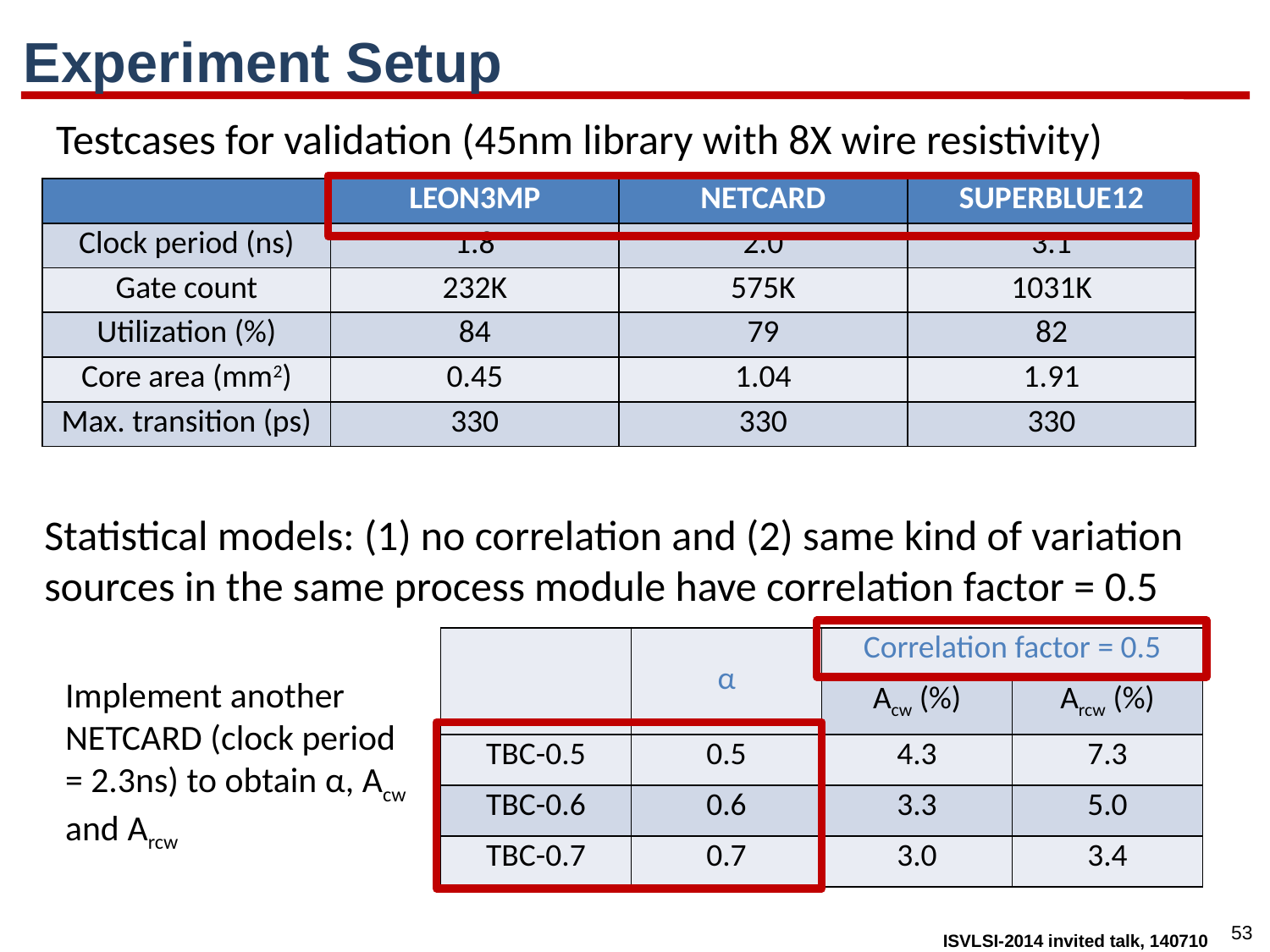

# Experiment Setup
Testcases for validation (45nm library with 8X wire resistivity)

|  | LEON3MP | NETCARD | SUPERBLUE12 |
| --- | --- | --- | --- |
| Clock period (ns) | 1.8 | 2.0 | 3.1 |
| Gate count | 232K | 575K | 1031K |
| Utilization (%) | 84 | 79 | 82 |
| Core area (mm2) | 0.45 | 1.04 | 1.91 |
| Max. transition (ps) | 330 | 330 | 330 |
Statistical models: (1) no correlation and (2) same kind of variation sources in the same process module have correlation factor = 0.5

|  | α | Correlation factor = 0.5 |  |
| --- | --- | --- | --- |
|  |  | Acw (%) | Arcw (%) |
| TBC-0.5 | 0.5 | 4.3 | 7.3 |
| TBC-0.6 | 0.6 | 3.3 | 5.0 |
| TBC-0.7 | 0.7 | 3.0 | 3.4 |
Implement another NETCARD (clock period = 2.3ns) to obtain α, Acw and Arcw